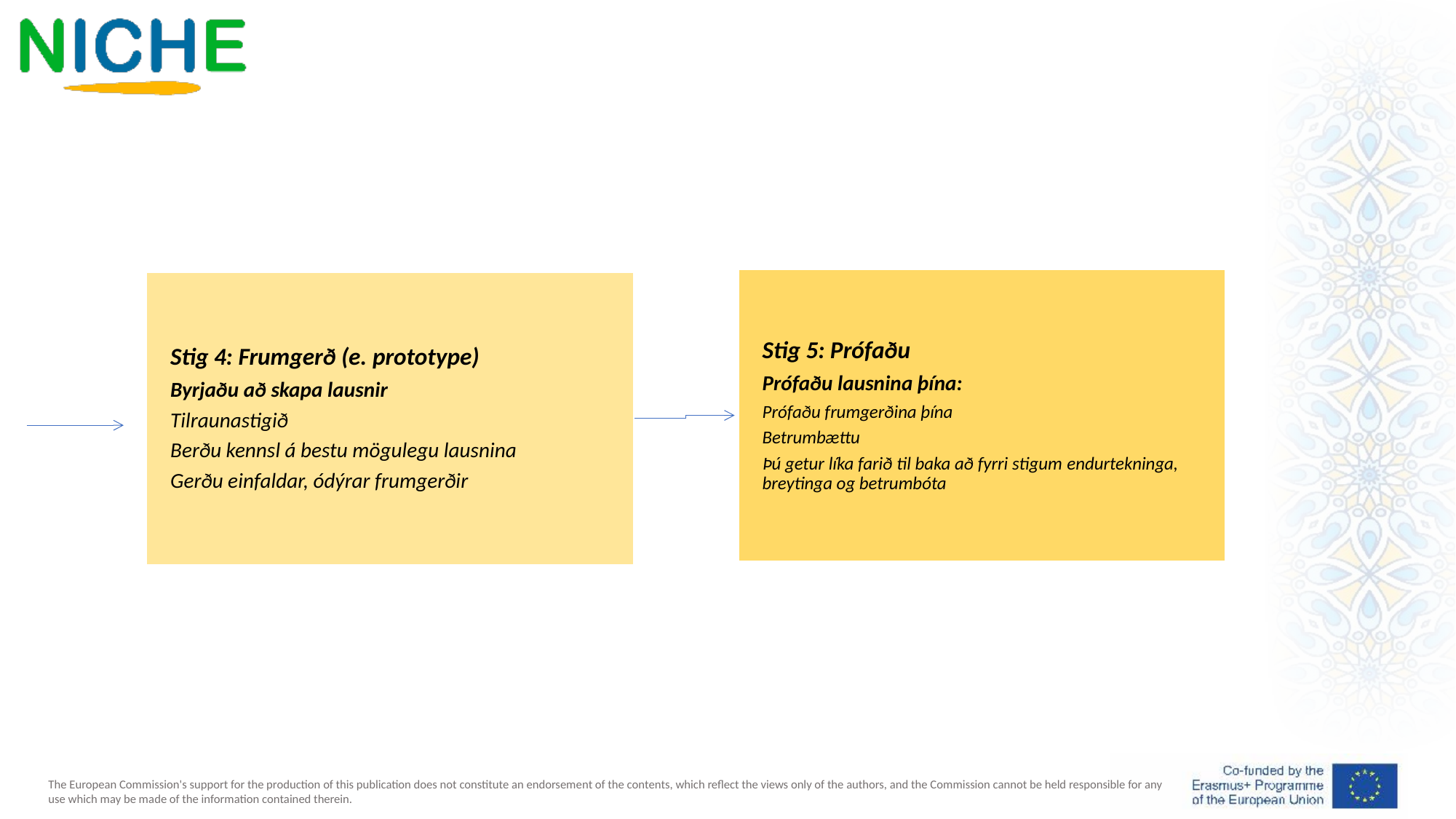

Stig 4: Frumgerð (e. prototype)
Byrjaðu að skapa lausnir
Tilraunastigið
Berðu kennsl á bestu mögulegu lausnina
Gerðu einfaldar, ódýrar frumgerðir
Stig 5: Prófaðu
Prófaðu lausnina þína:
Prófaðu frumgerðina þína
Betrumbættu
Þú getur líka farið til baka að fyrri stigum endurtekninga, breytinga og betrumbóta

 ​